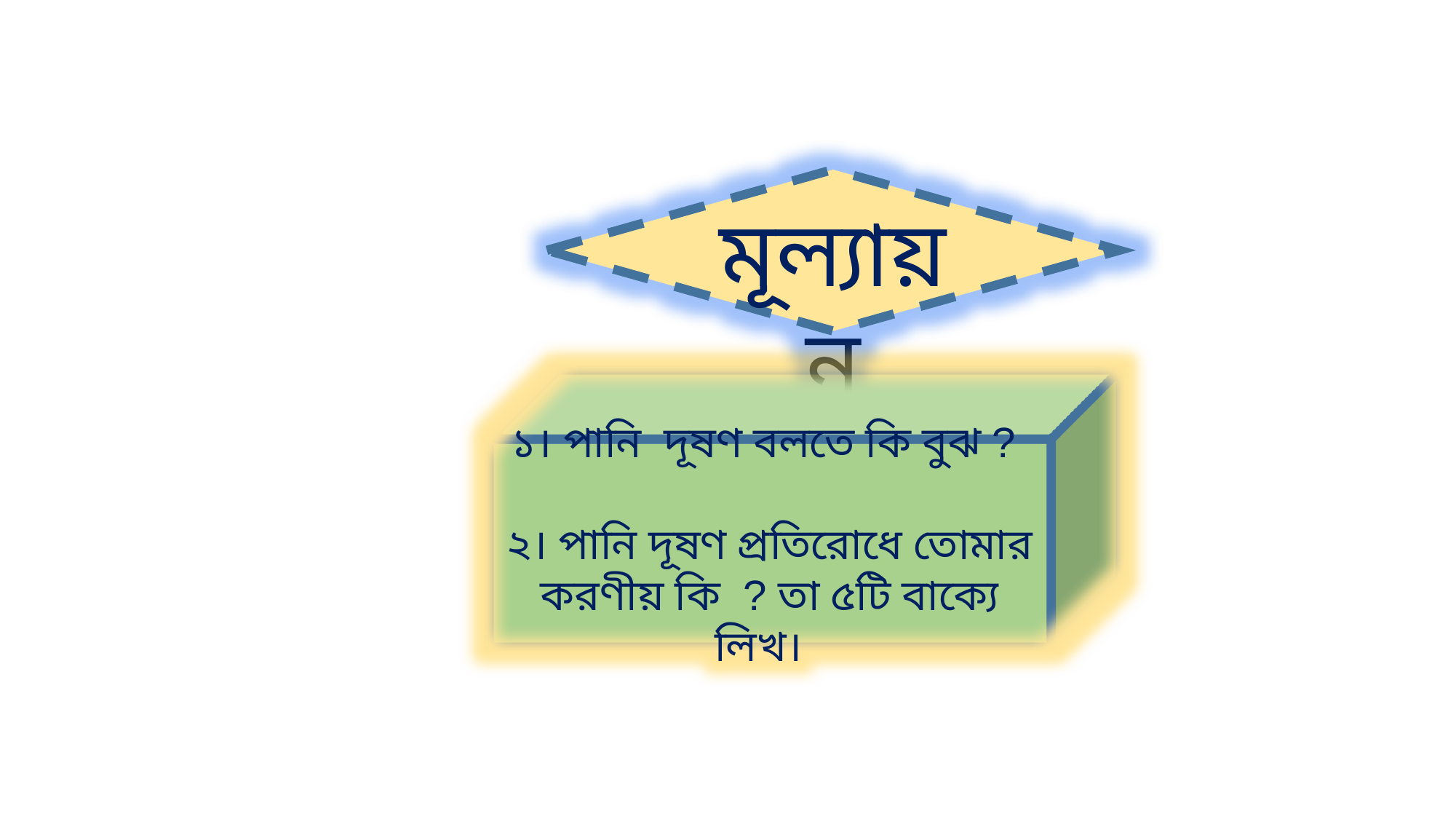

মূল্যায়ন
১। পানি  দূষণ বলতে কি বুঝ ?

২। পানি দূষণ প্রতিরোধে তোমার করণীয় কি  ? তা ৫টি বাক্যে লিখ।